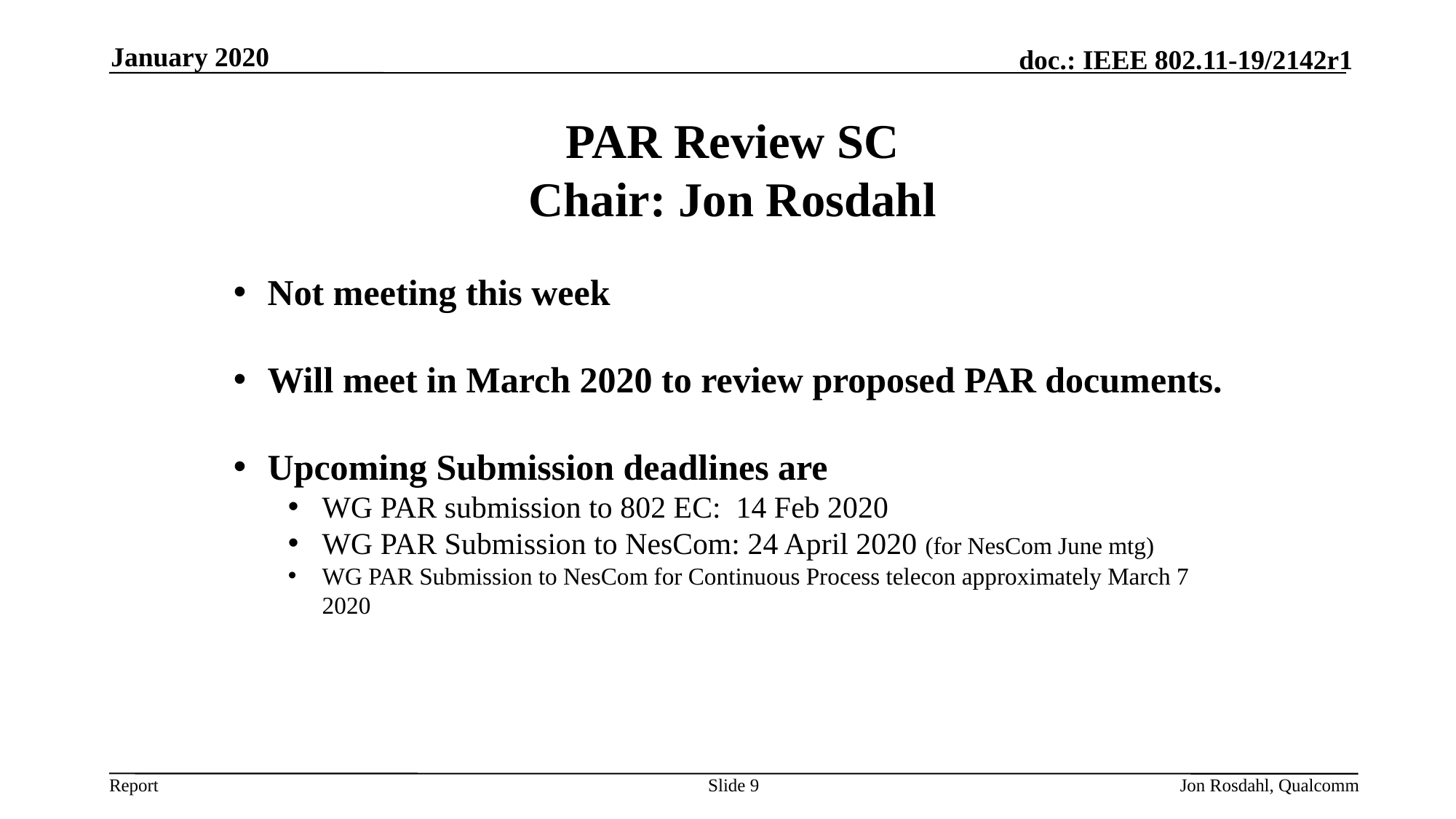

January 2020
# PAR Review SC Chair: Jon Rosdahl
Not meeting this week

Will meet in March 2020 to review proposed PAR documents.

Upcoming Submission deadlines are
WG PAR submission to 802 EC:  14 Feb 2020
WG PAR Submission to NesCom: 24 April 2020 (for NesCom June mtg)
WG PAR Submission to NesCom for Continuous Process telecon approximately March 7 2020

Slide 9
Jon Rosdahl, Qualcomm